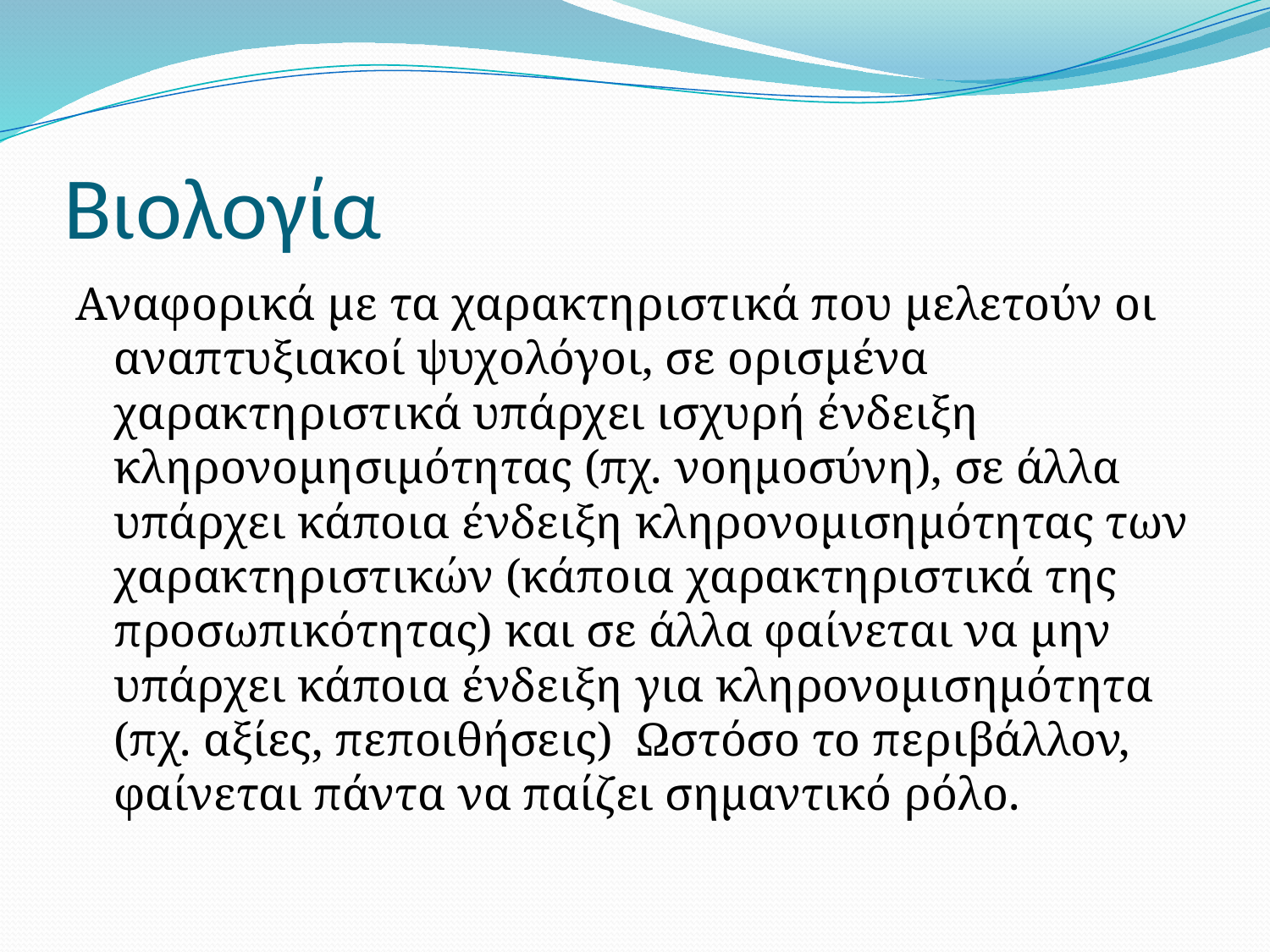

# Βιολογία
Αναφορικά με τα χαρακτηριστικά που μελετούν οι αναπτυξιακοί ψυχολόγοι, σε ορισμένα χαρακτηριστικά υπάρχει ισχυρή ένδειξη κληρονομησιμότητας (πχ. νοημοσύνη), σε άλλα υπάρχει κάποια ένδειξη κληρονομισημότητας των χαρακτηριστικών (κάποια χαρακτηριστικά της προσωπικότητας) και σε άλλα φαίνεται να μην υπάρχει κάποια ένδειξη για κληρονομισημότητα (πχ. αξίες, πεποιθήσεις)  Ωστόσο το περιβάλλον, φαίνεται πάντα να παίζει σημαντικό ρόλο.